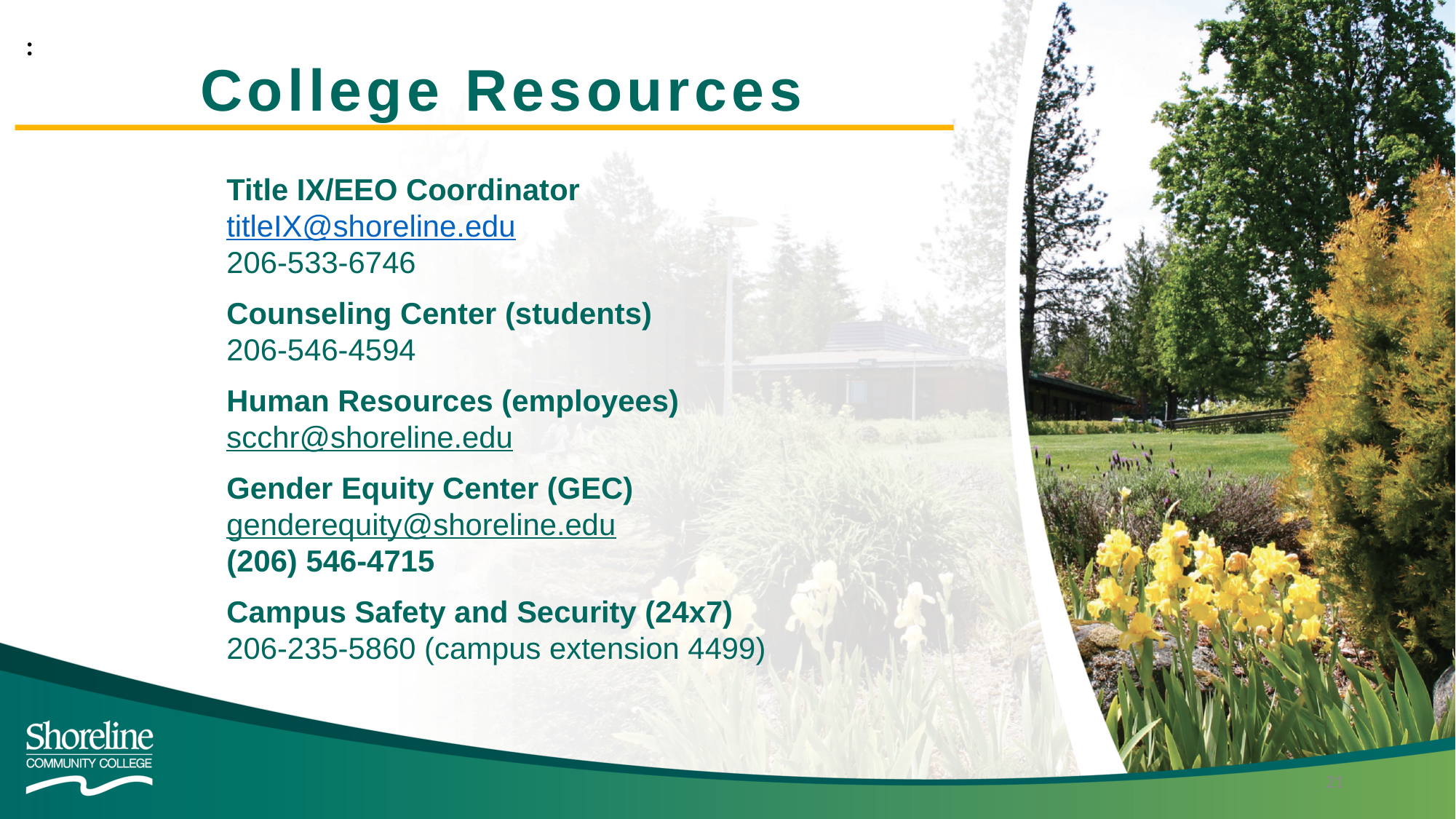

:
College Resources

Title IX/EEO Coordinator
titleIX@shoreline.edu
206-533-6746

Counseling Center (students)
206-546-4594

Human Resources (employees)
scchr@shoreline.edu

Gender Equity Center (GEC)
genderequity@shoreline.edu
(206) 546-4715

Campus Safety and Security (24x7)
206-235-5860 (campus extension 4499)
21